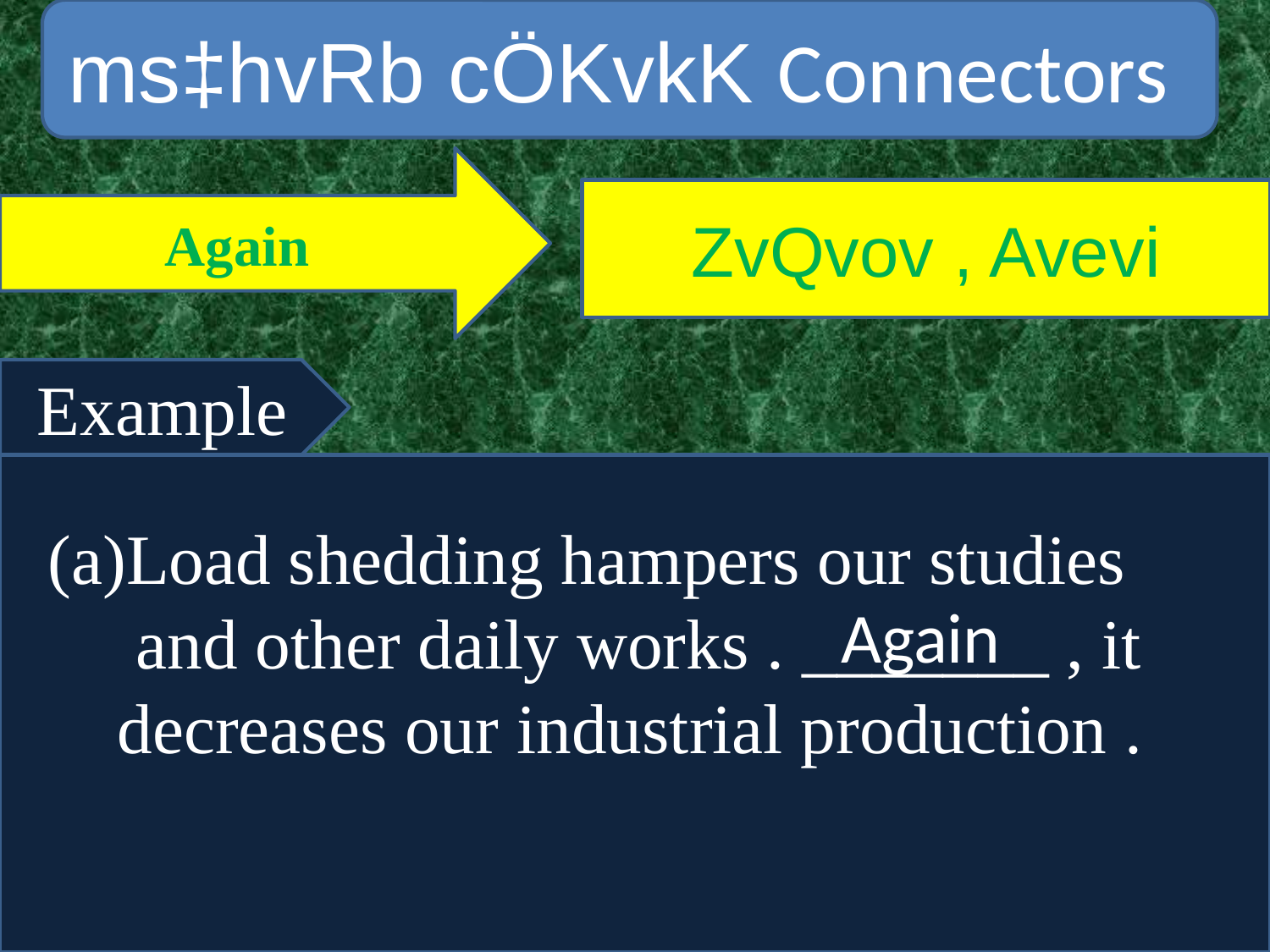

ms‡hvRb cÖKvkK Connectors
Again
ZvQvov , Avevi
Example

(a)Load shedding hampers our studies and other daily works . _______ , it decreases our industrial production .

Again